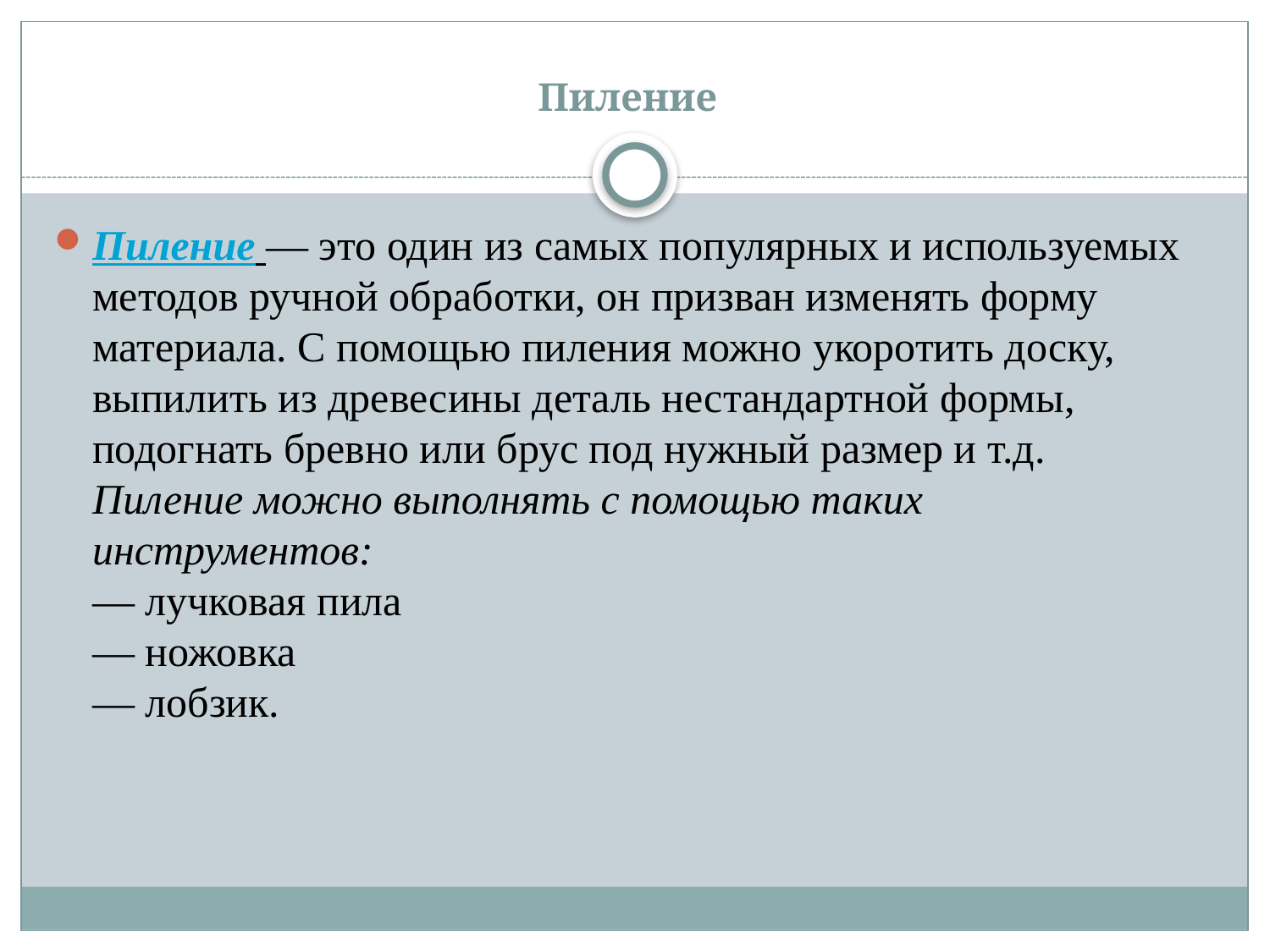

# Пиление
Пиление — это один из самых популярных и используемых методов ручной обработки, он призван изменять форму материала. С помощью пиления можно укоротить доску, выпилить из древесины деталь нестандартной формы, подогнать бревно или брус под нужный размер и т.д.
Пиление можно выполнять с помощью таких инструментов:
— лучковая пила
— ножовка
— лобзик.